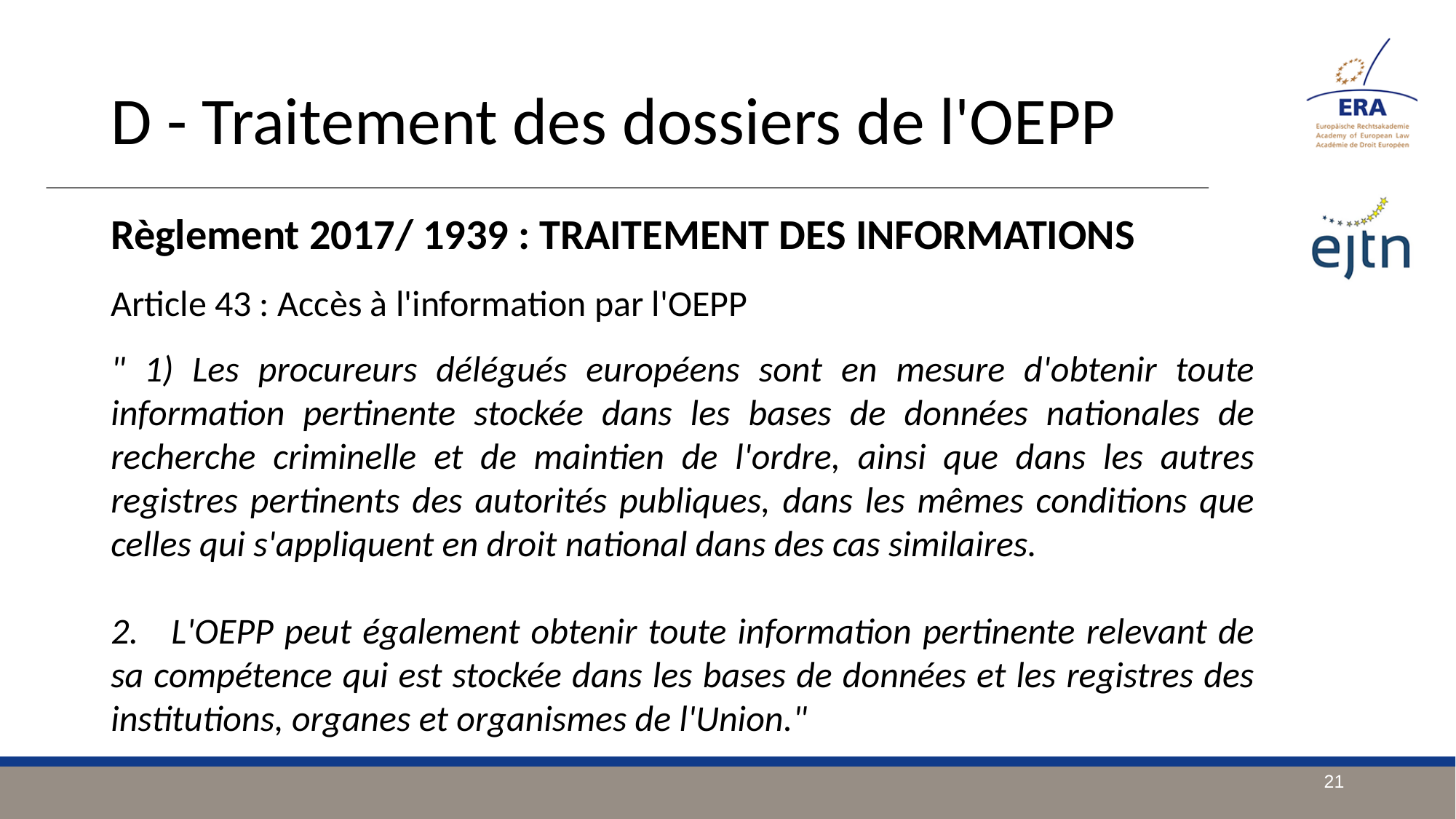

D - Traitement des dossiers de l'OEPP
Règlement 2017/ 1939 : TRAITEMENT DES INFORMATIONS

Article 43 : Accès à l'information par l'OEPP

" 1) Les procureurs délégués européens sont en mesure d'obtenir toute information pertinente stockée dans les bases de données nationales de recherche criminelle et de maintien de l'ordre, ainsi que dans les autres registres pertinents des autorités publiques, dans les mêmes conditions que celles qui s'appliquent en droit national dans des cas similaires.

2.   L'OEPP peut également obtenir toute information pertinente relevant de sa compétence qui est stockée dans les bases de données et les registres des institutions, organes et organismes de l'Union."

21